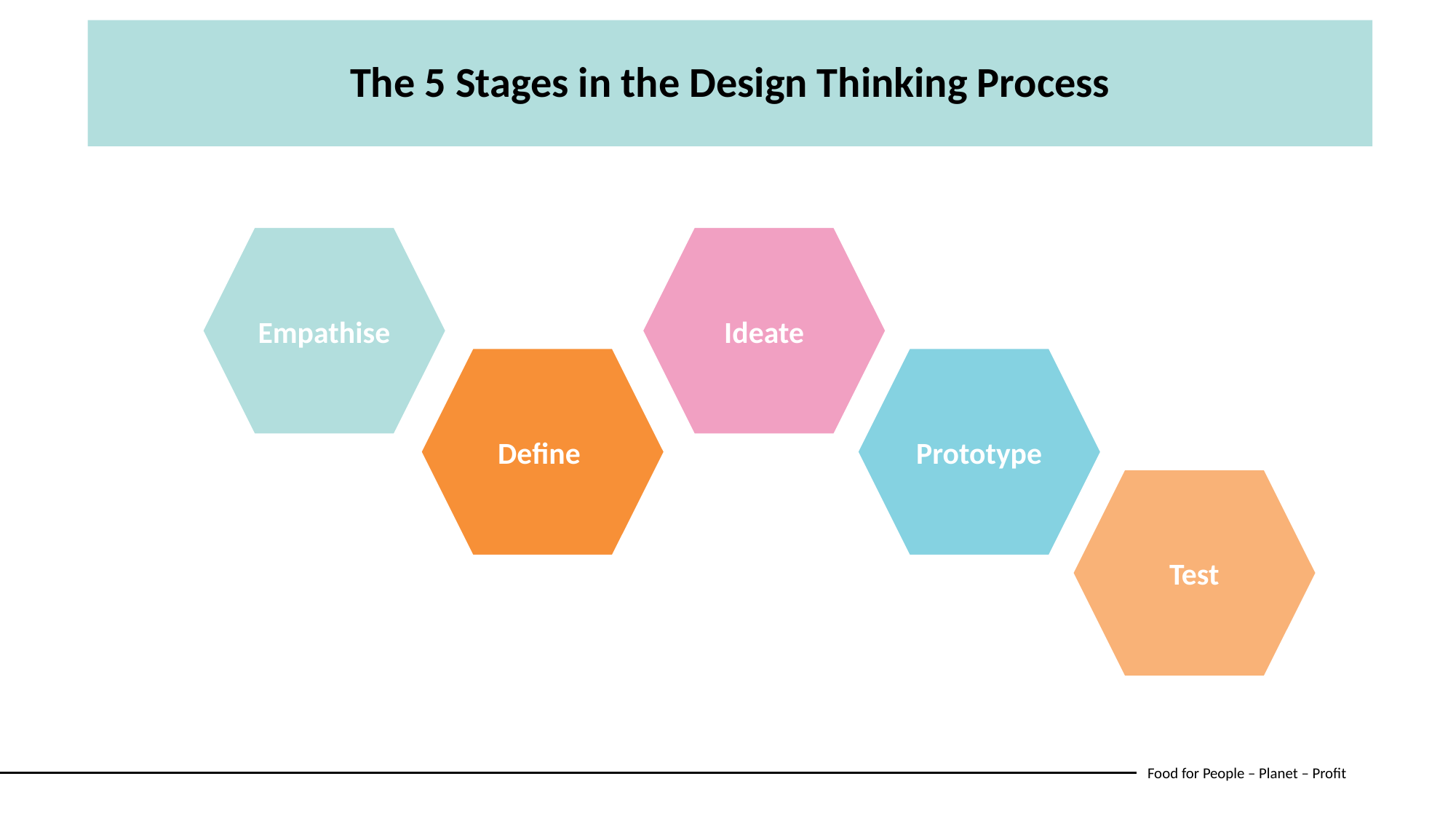

The 5 Stages in the Design Thinking Process
Empathise
Ideate
Prototype
Define
Test